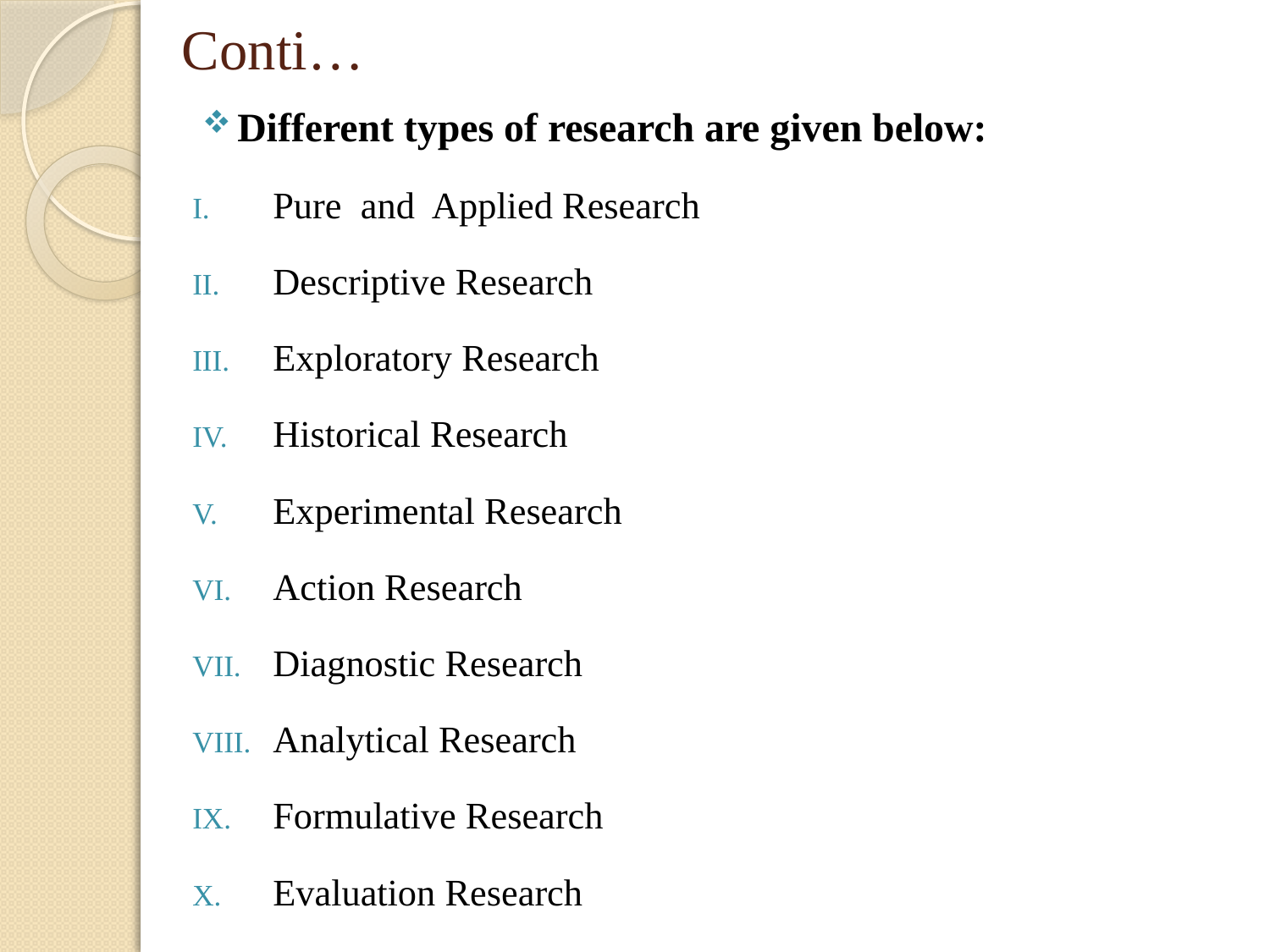

# Conti…
Different types of research are given below:
Pure  and  Applied Research
Descriptive Research
Exploratory Research
Historical Research
Experimental Research
Action Research
Diagnostic Research
Analytical Research
Formulative Research
Evaluation Research